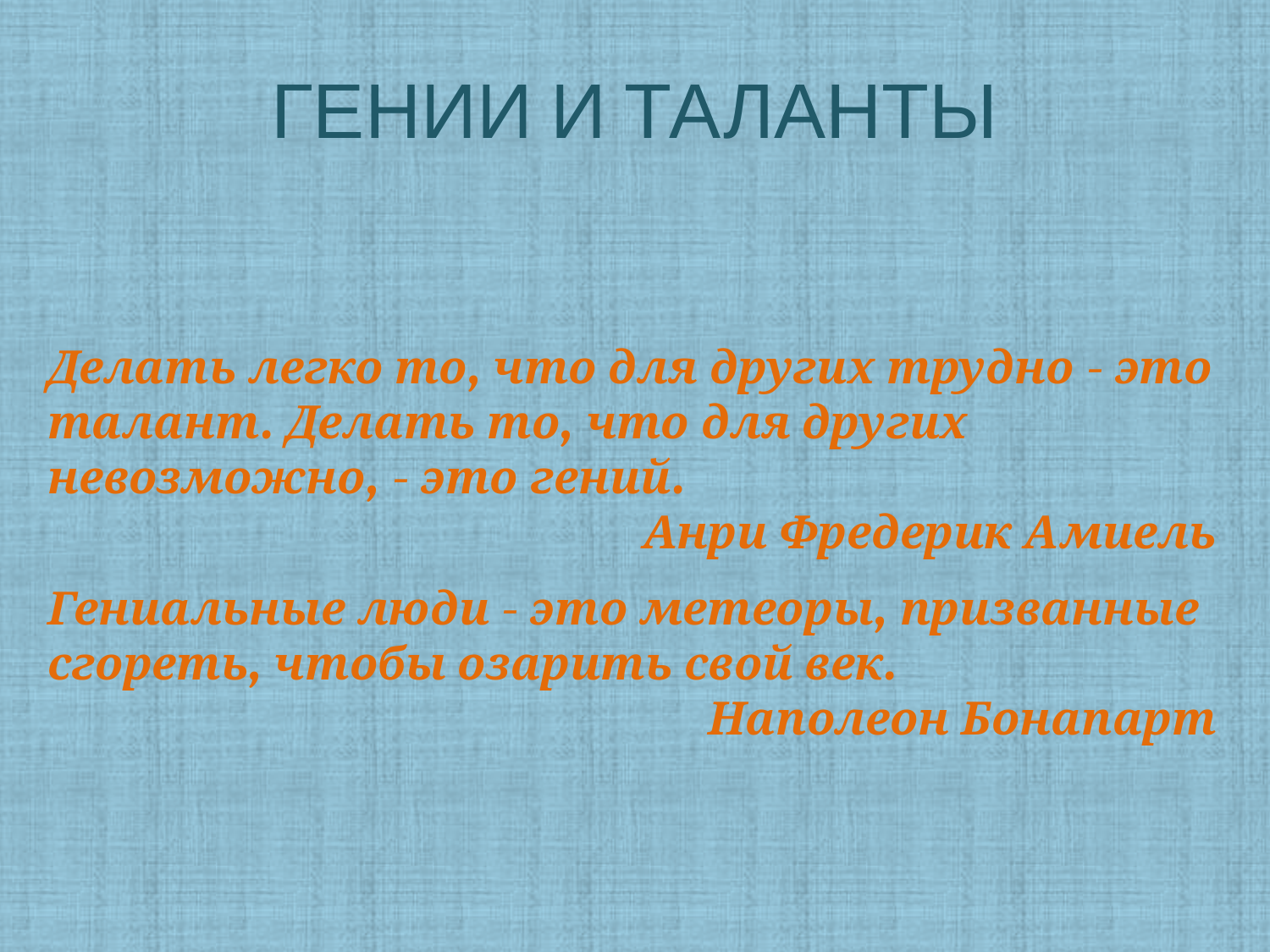

# ГЕНИИ И ТАЛАНТЫ
Делать легко то, что для других трудно - это талант. Делать то, что для других невозможно, - это гений.
Анри Фредерик Амиель
Гениальные люди - это метеоры, призванные сгореть, чтобы озарить свой век.
Наполеон Бонапарт